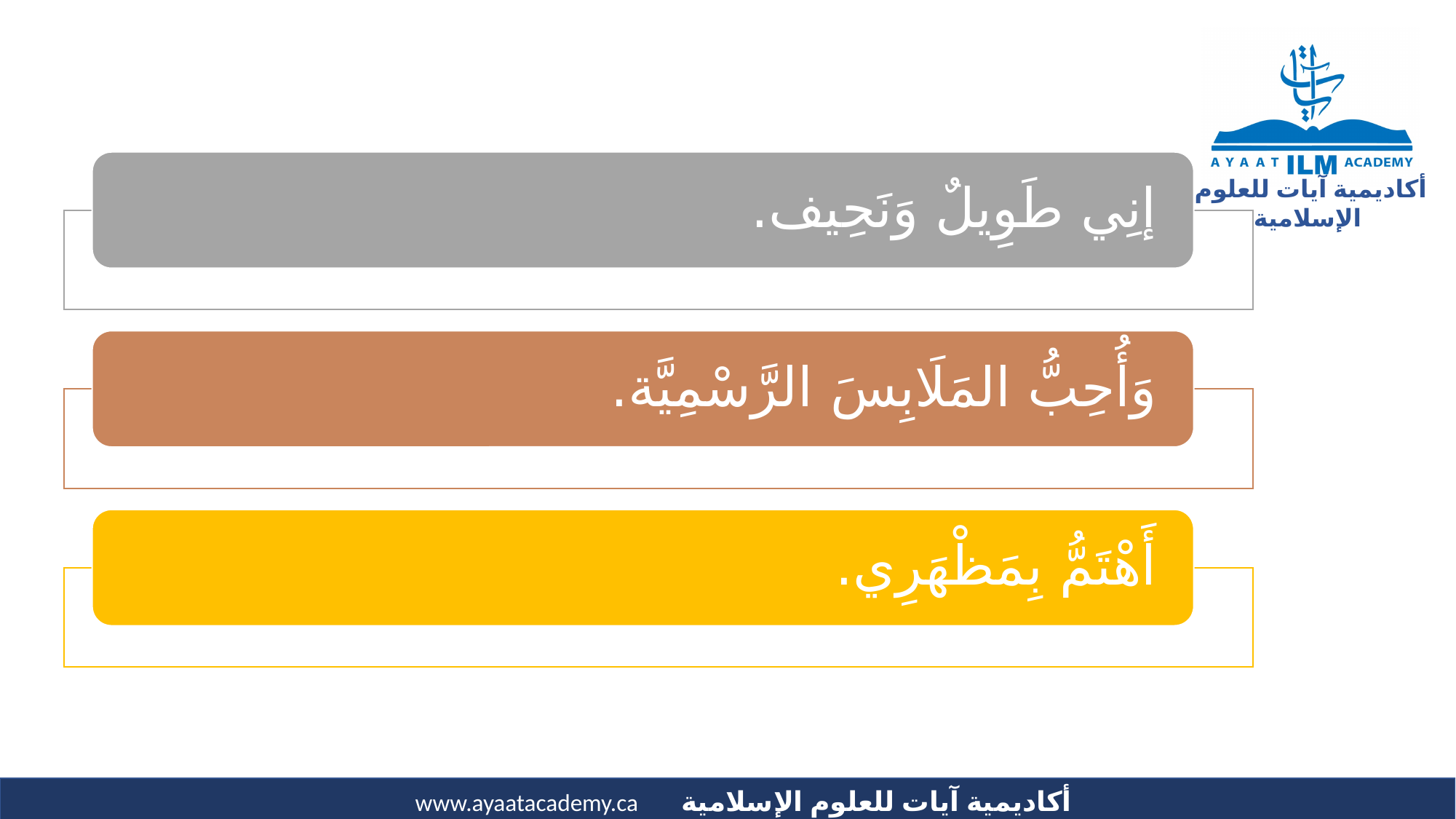

إنِي طَوِيلٌ وَنَحِيف.
وَأُحِبُّ المَلَابِسَ الرَّسْمِيَّة.
أَهْتَمُّ بِمَظْهَرِي.